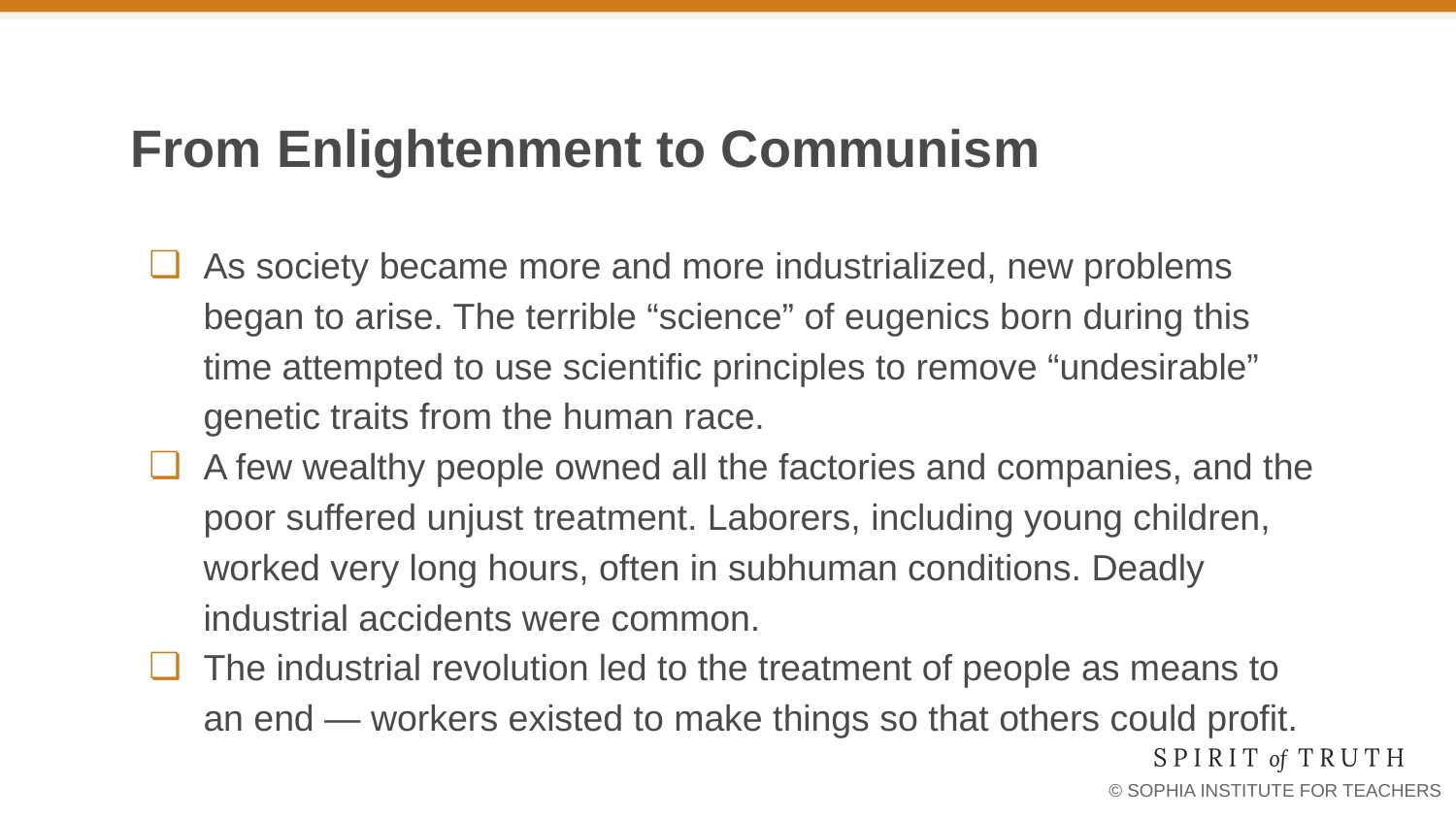

# From Enlightenment to Communism
As society became more and more industrialized, new problems began to arise. The terrible “science” of eugenics born during this time attempted to use scientific principles to remove “undesirable” genetic traits from the human race.
A few wealthy people owned all the factories and companies, and the poor suffered unjust treatment. Laborers, including young children, worked very long hours, often in subhuman conditions. Deadly industrial accidents were common.
The industrial revolution led to the treatment of people as means to an end — workers existed to make things so that others could profit.